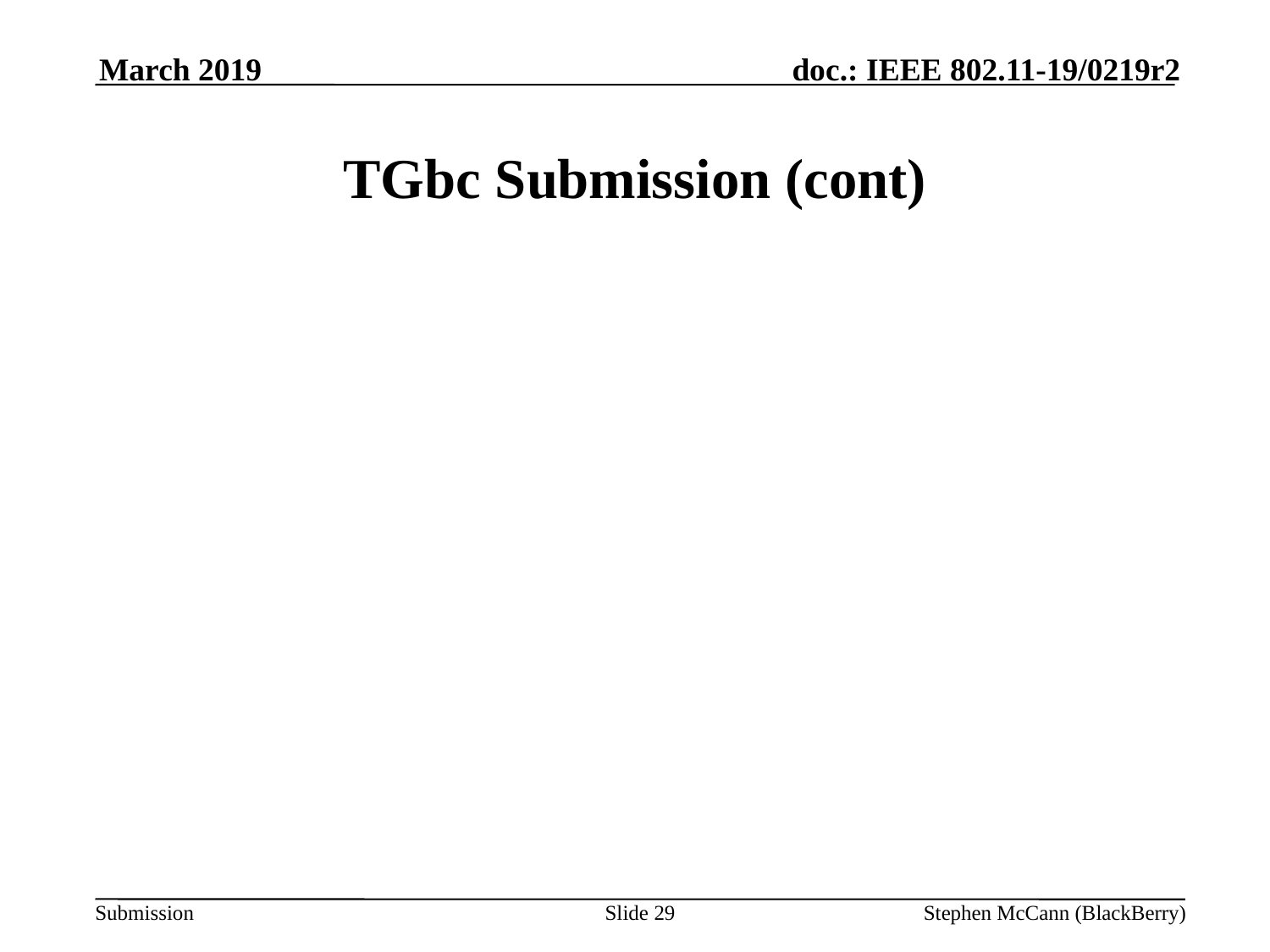

March 2019
# TGbc Submission (cont)

Slide 29
Stephen McCann (BlackBerry)